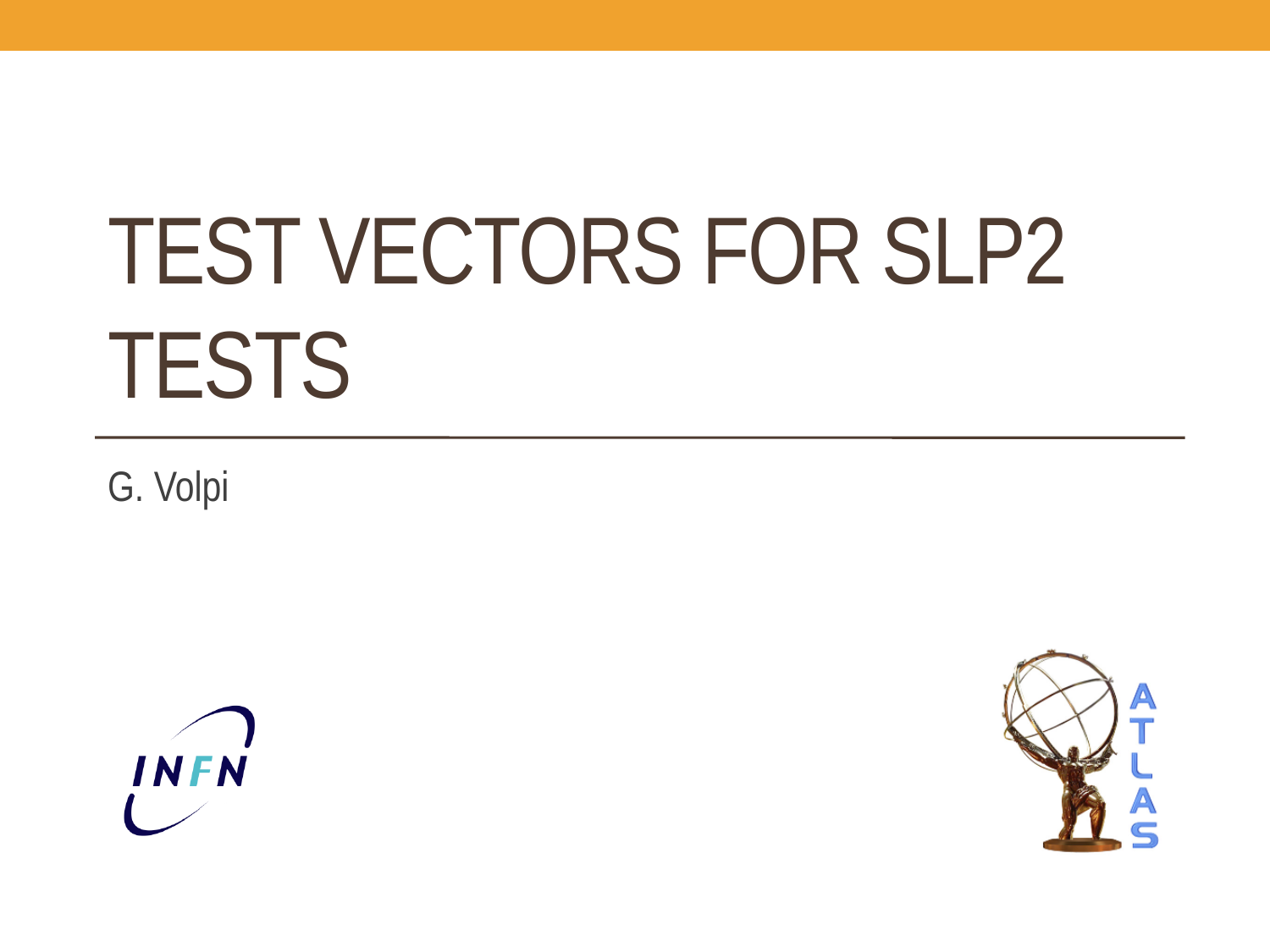

# Test Vectors for SLP2 tests
G. Volpi